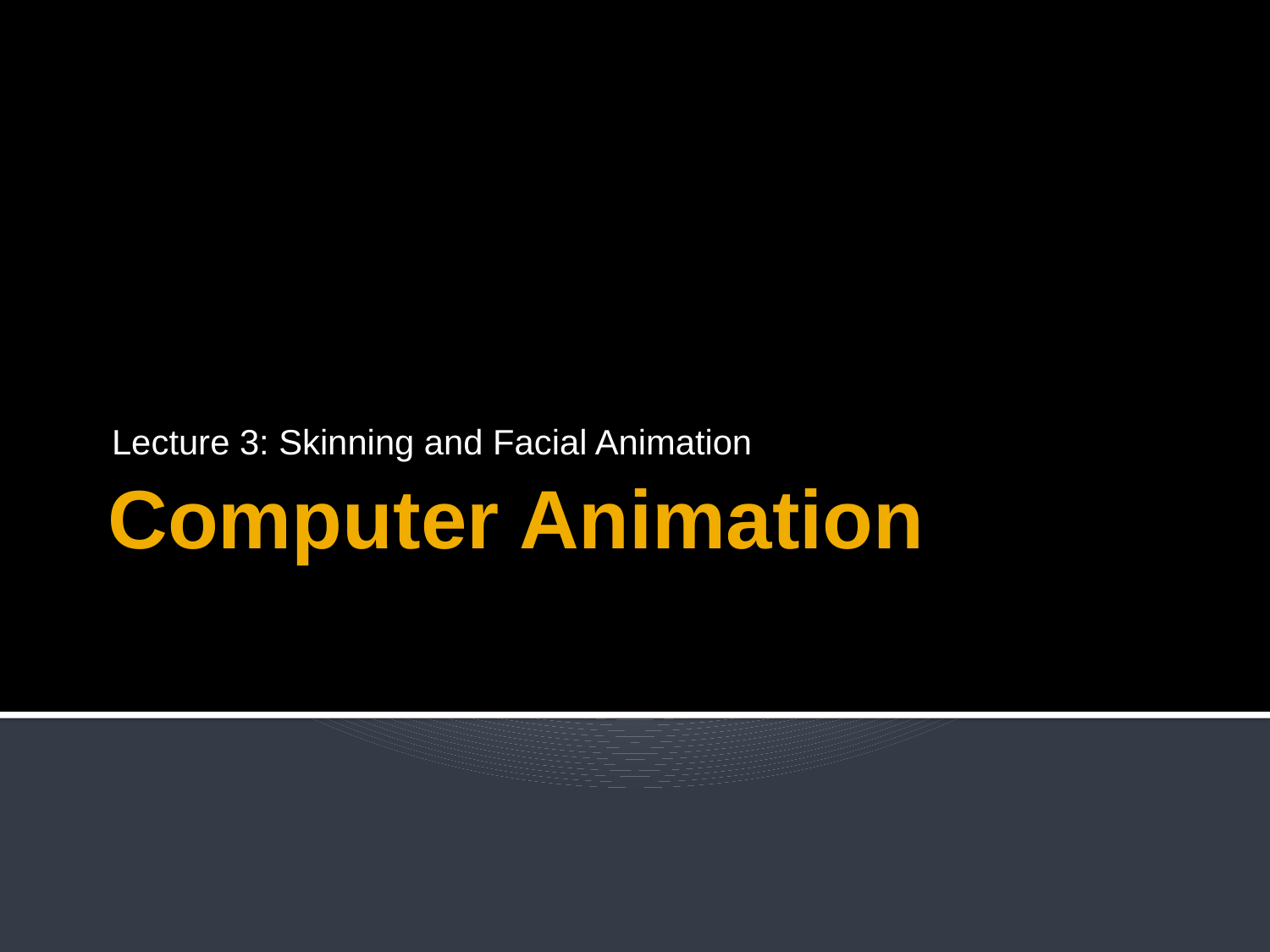

Lecture 3: Skinning and Facial Animation
# Computer Animation